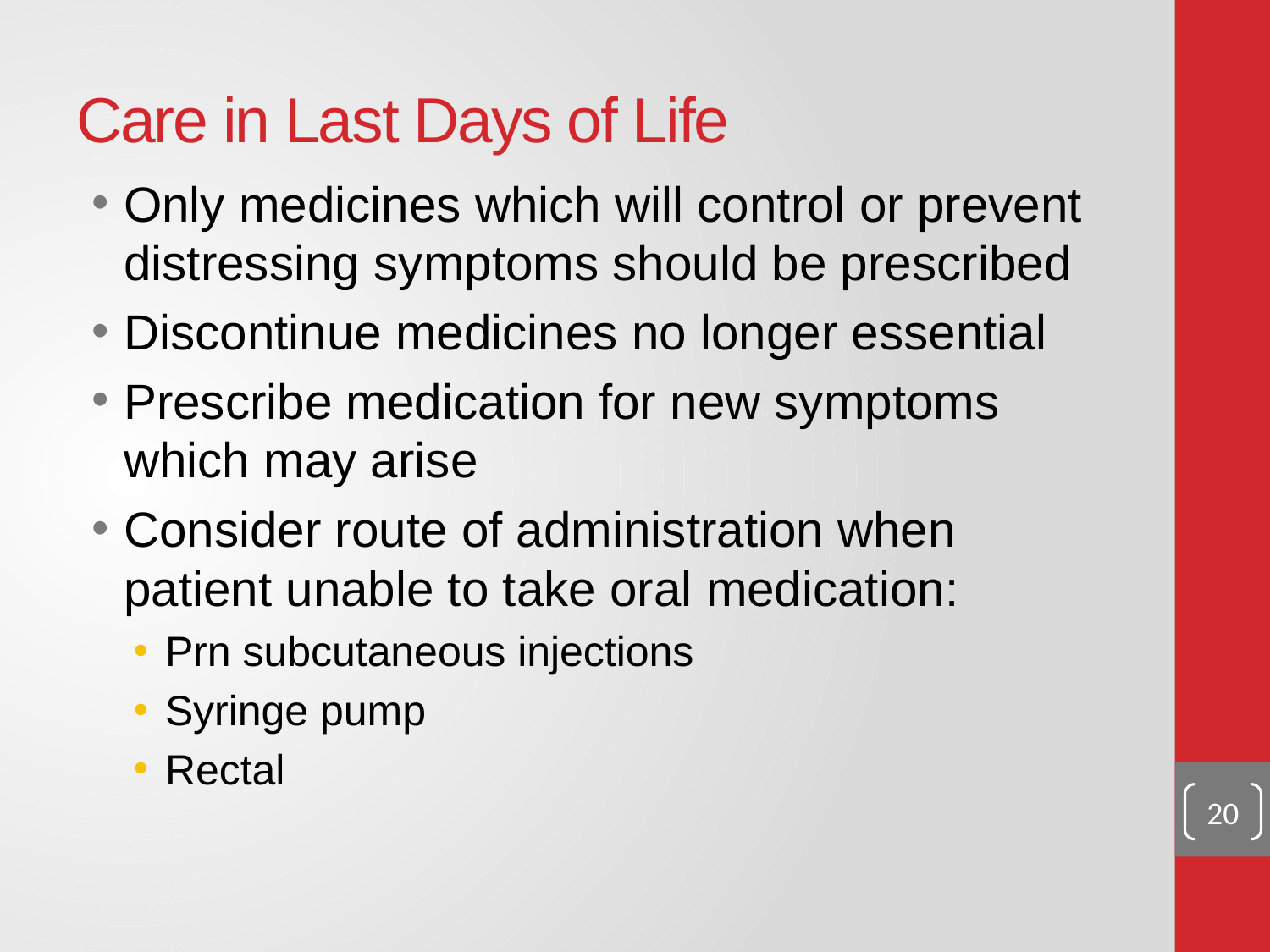

# Care in Last Days of Life
Only medicines which will control or prevent distressing symptoms should be prescribed
Discontinue medicines no longer essential
Prescribe medication for new symptoms which may arise
Consider route of administration when patient unable to take oral medication:
Prn subcutaneous injections
Syringe pump
Rectal
20